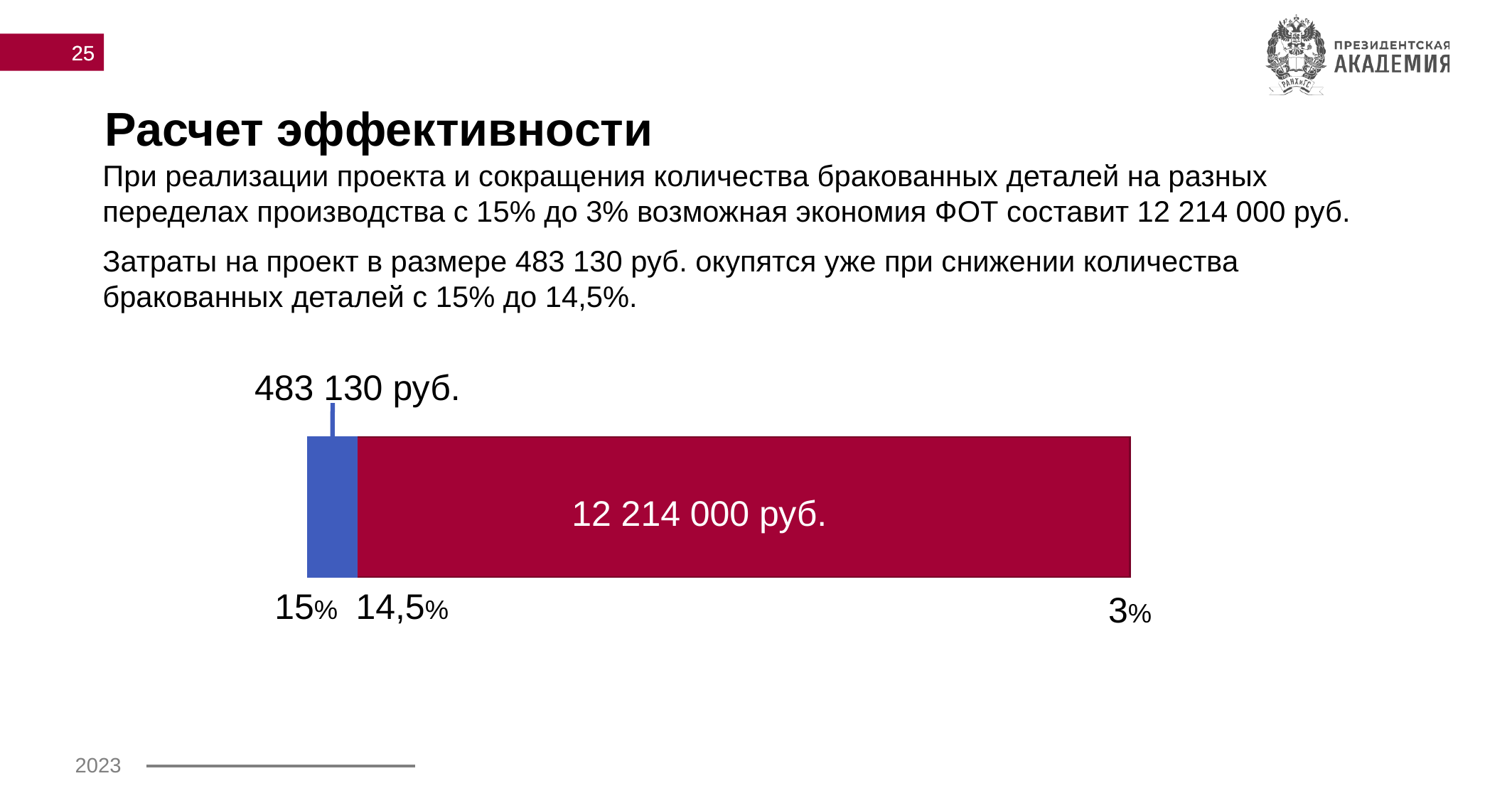

25
# Расчет эффективности
При реализации проекта и сокращения количества бракованных деталей на разных переделах производства с 15% до 3% возможная экономия ФОТ составит 12 214 000 руб.
Затраты на проект в размере 483 130 руб. окупятся уже при снижении количества бракованных деталей с 15% до 14,5%.

483 130 руб.

12 214 000 руб.
15%
14,5%
3%